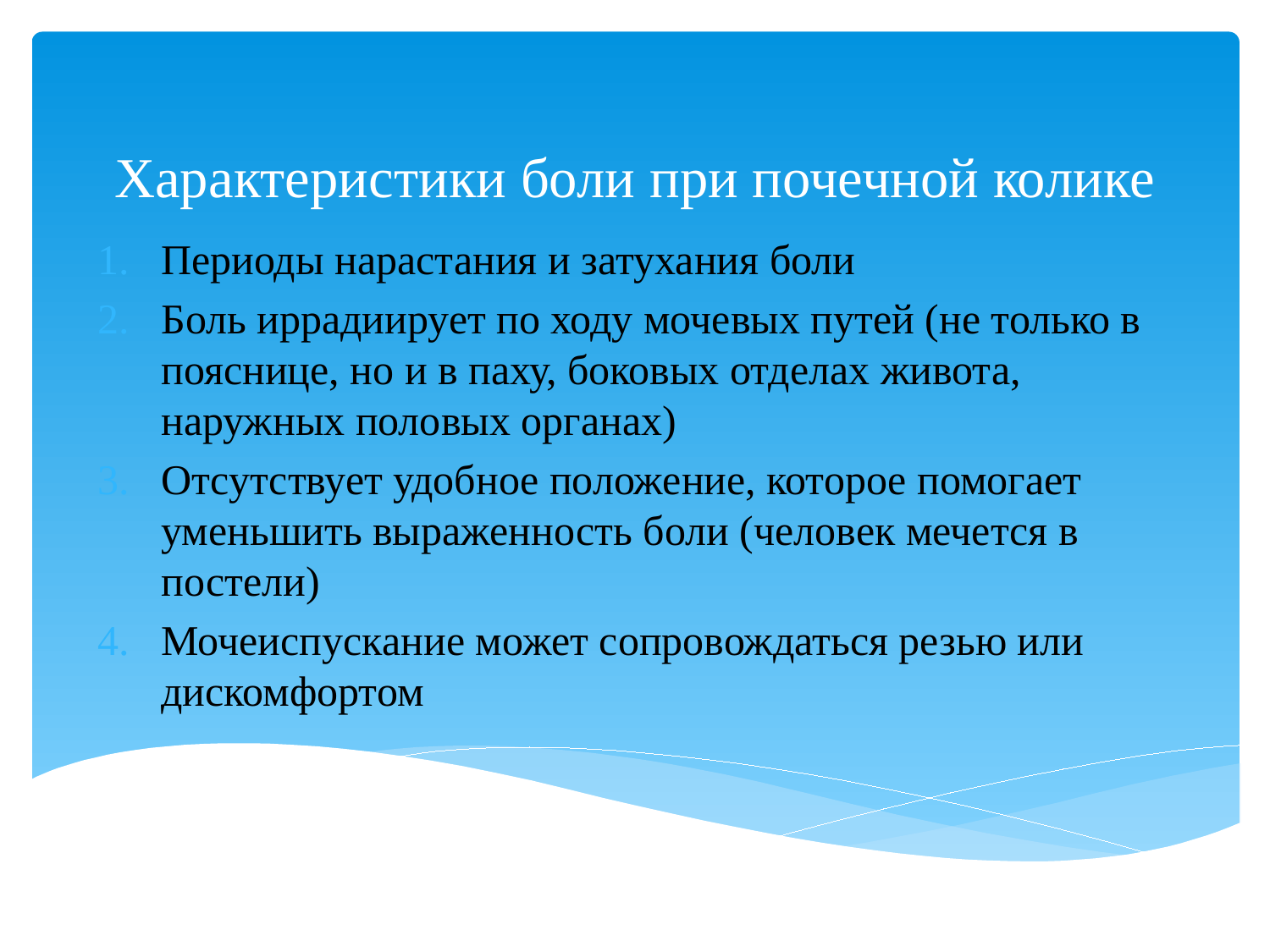

# Характеристики боли при почечной колике
Периоды нарастания и затухания боли
Боль иррадиирует по ходу мочевых путей (не только в пояснице, но и в паху, боковых отделах живота, наружных половых органах)
Отсутствует удобное положение, которое помогает уменьшить выраженность боли (человек мечется в постели)
Мочеиспускание может сопровождаться резью или дискомфортом